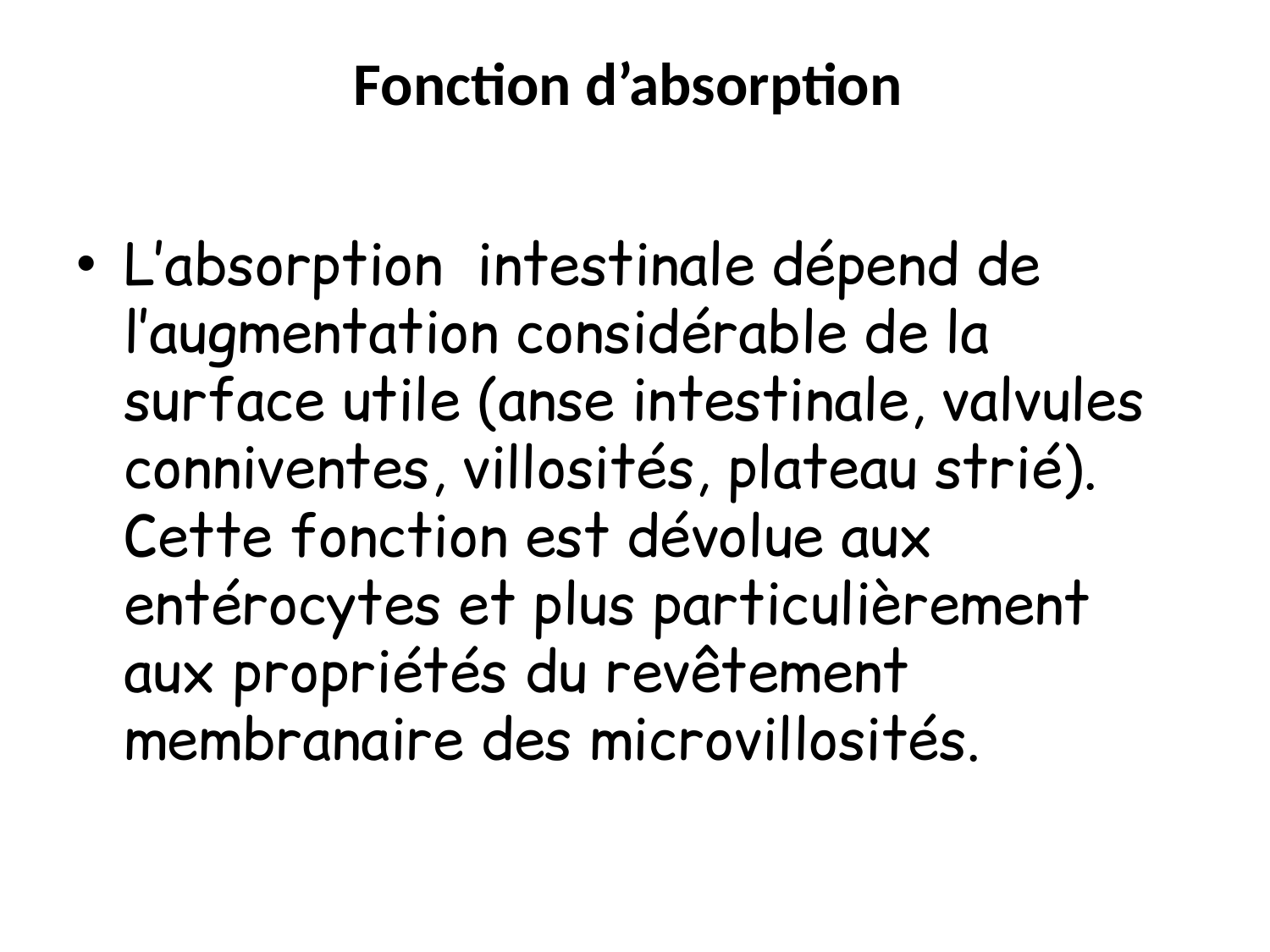

# Fonction d’absorption
L’absorption  intestinale dépend de l’augmentation considérable de la surface utile (anse intestinale, valvules conniventes, villosités, plateau strié). Cette fonction est dévolue aux entérocytes et plus particulièrement aux propriétés du revêtement membranaire des microvillosités.